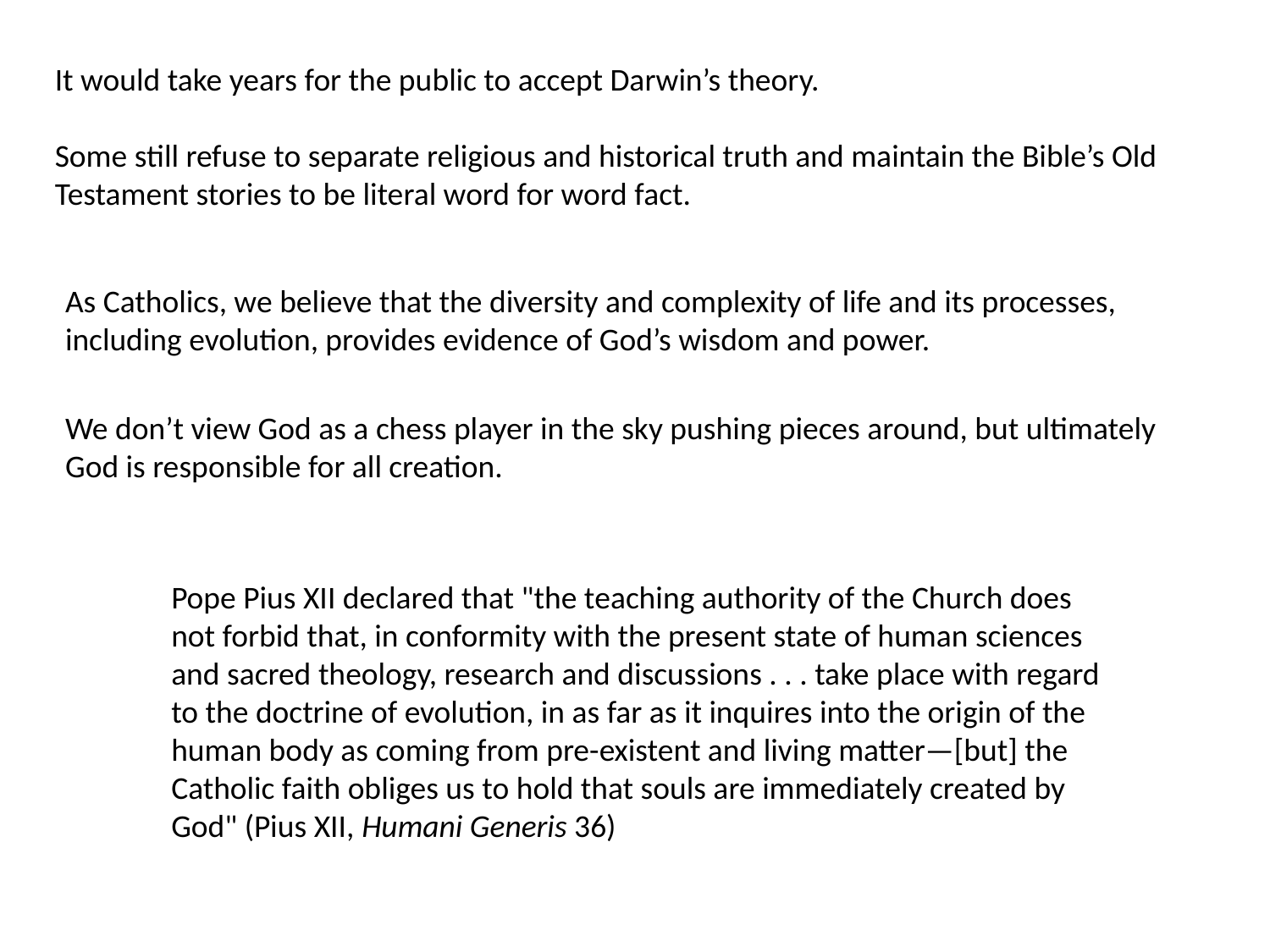

It would take years for the public to accept Darwin’s theory.

Some still refuse to separate religious and historical truth and maintain the Bible’s Old Testament stories to be literal word for word fact.
As Catholics, we believe that the diversity and complexity of life and its processes, including evolution, provides evidence of God’s wisdom and power.
We don’t view God as a chess player in the sky pushing pieces around, but ultimately God is responsible for all creation.
Pope Pius XII declared that "the teaching authority of the Church does not forbid that, in conformity with the present state of human sciences and sacred theology, research and discussions . . . take place with regard to the doctrine of evolution, in as far as it inquires into the origin of the human body as coming from pre-existent and living matter—[but] the Catholic faith obliges us to hold that souls are immediately created by God" (Pius XII, Humani Generis 36)